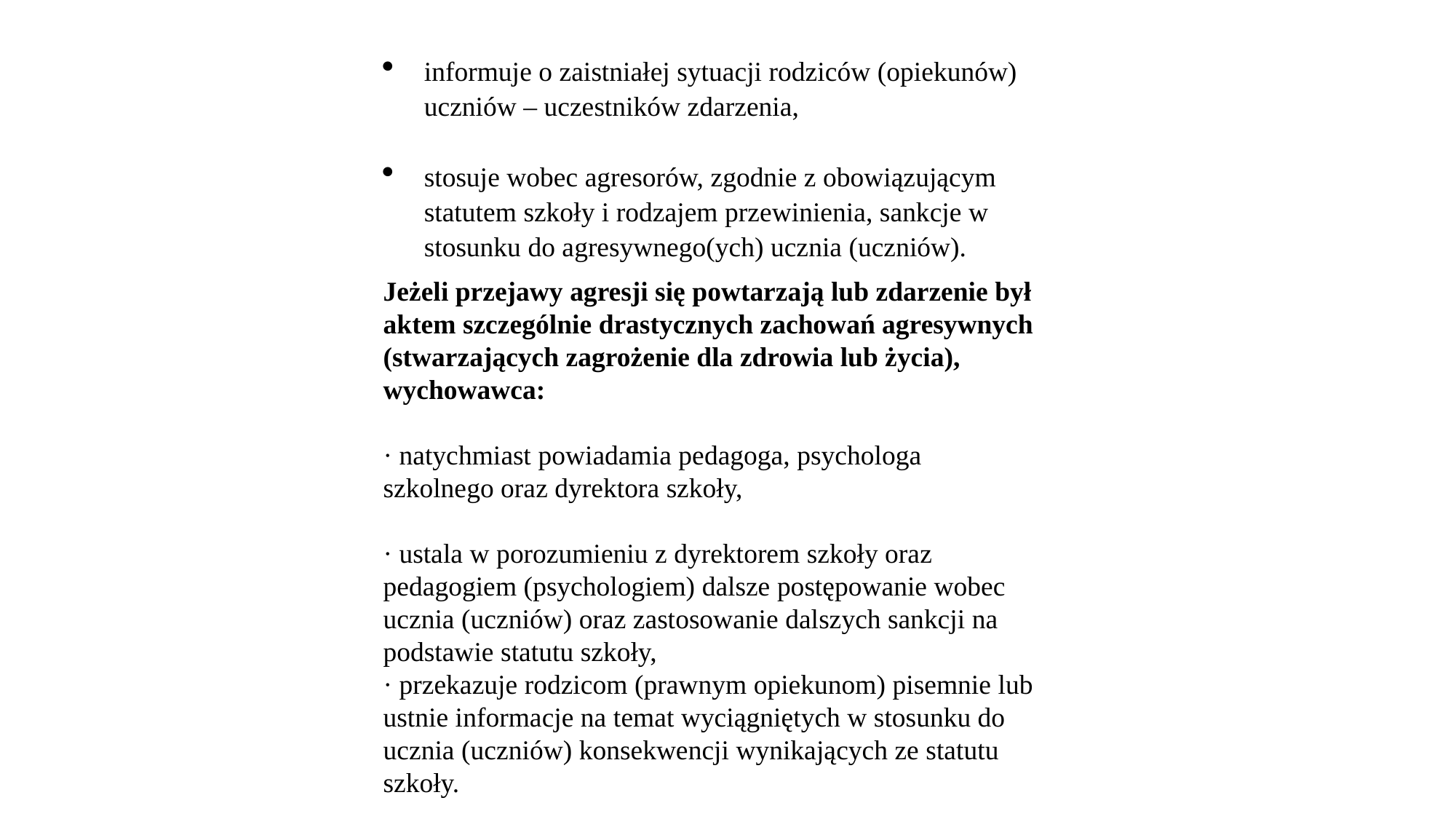

informuje o zaistniałej sytuacji rodziców (opiekunów) uczniów – uczestników zdarzenia,
stosuje wobec agresorów, zgodnie z obowiązującym statutem szkoły i rodzajem przewinienia, sankcje w stosunku do agresywnego(ych) ucznia (uczniów).
Jeżeli przejawy agresji się powtarzają lub zdarzenie był aktem szczególnie drastycznych zachowań agresywnych (stwarzających zagrożenie dla zdrowia lub życia), wychowawca:
· natychmiast powiadamia pedagoga, psychologa szkolnego oraz dyrektora szkoły,

· ustala w porozumieniu z dyrektorem szkoły oraz pedagogiem (psychologiem) dalsze postępowanie wobec ucznia (uczniów) oraz zastosowanie dalszych sankcji na podstawie statutu szkoły,
· przekazuje rodzicom (prawnym opiekunom) pisemnie lub ustnie informacje na temat wyciągniętych w stosunku do ucznia (uczniów) konsekwencji wynikających ze statutu szkoły.